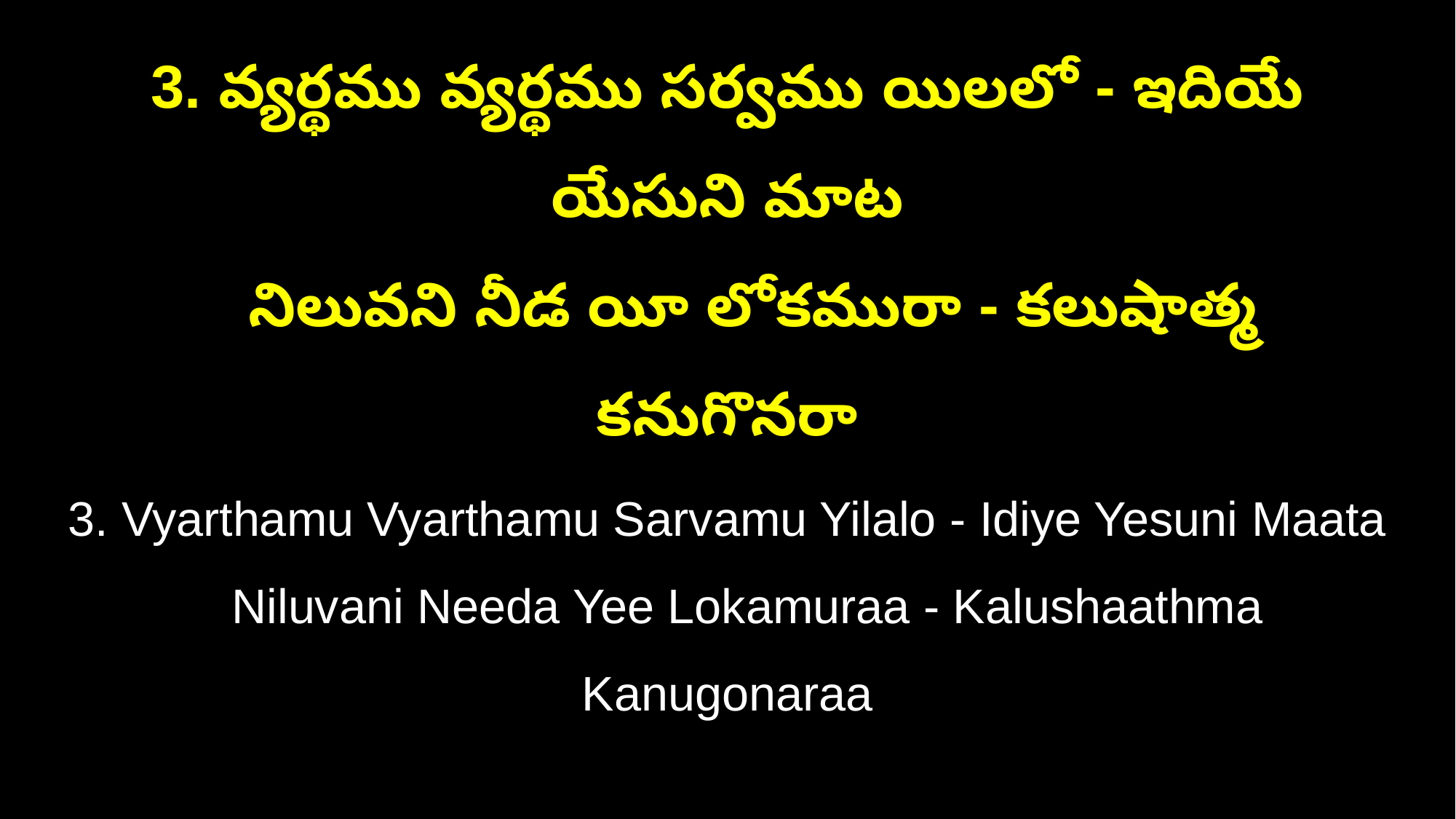

3. వ్యర్థము వ్యర్థము సర్వము యిలలో - ఇదియే యేసుని మాట
   నిలువని నీడ యీ లోకమురా - కలుషాత్మ కనుగొనరా
3. Vyarthamu Vyarthamu Sarvamu Yilalo - Idiye Yesuni Maata
   Niluvani Needa Yee Lokamuraa - Kalushaathma Kanugonaraa